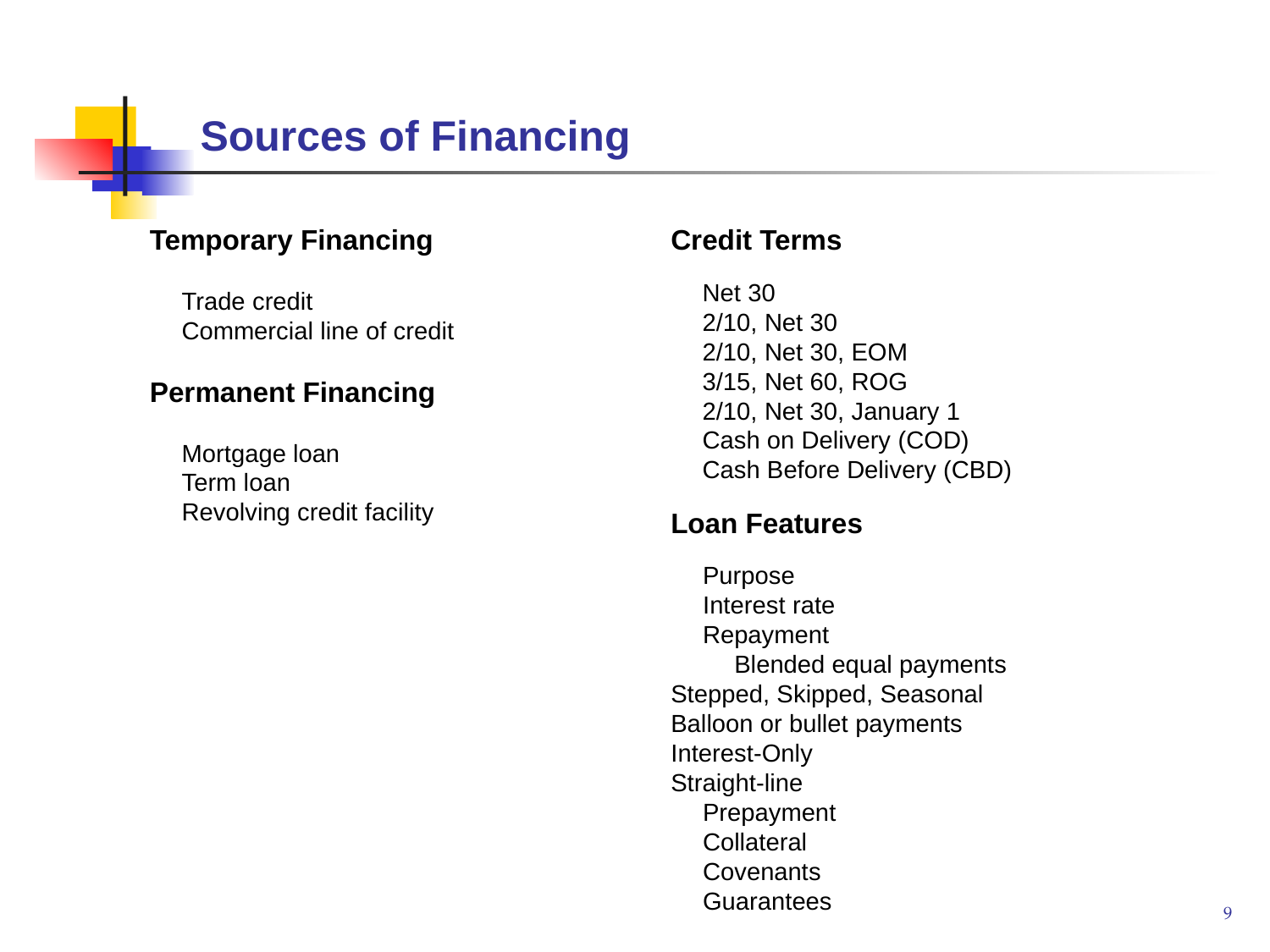

# Sources of Financing
Temporary Financing

Trade credit
Commercial line of credit

Permanent Financing

Mortgage loan
Term loan
Revolving credit facility

Credit Terms

Net 30
2/10, Net 30
2/10, Net 30, EOM
3/15, Net 60, ROG
2/10, Net 30, January 1
Cash on Delivery (COD)
Cash Before Delivery (CBD)

Loan Features

Purpose
Interest rate
Repayment
Blended equal payments
Stepped, Skipped, Seasonal
Balloon or bullet payments
Interest-Only
Straight-line
Prepayment
Collateral
Covenants
Guarantees

9